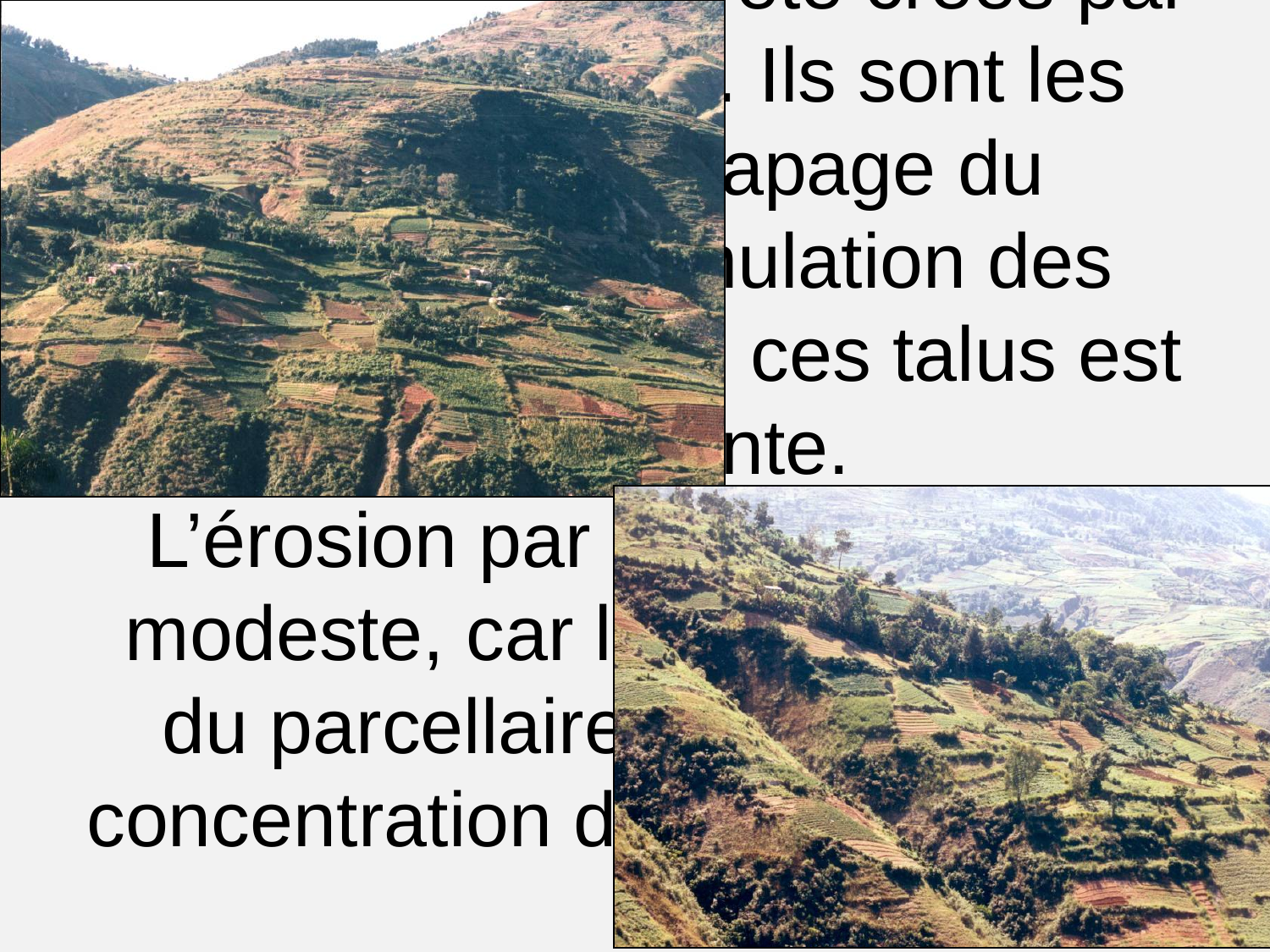

# Versants à pente moyenne qui dominent la gorge. L’aspect qui semble « bocager » à première vue ne doit pas faire illusion. Les talus d’environ un mètre de haut qui marquent les limites des « jardins » ont été créés par l’érosion aratoire. Ils sont les indices du décapage du versant. L’accumulation des terres à l’amont de ces talus est insignifiante. L’érosion par ravinement est modeste, car le morcellement du parcellaire s’oppose à la concentration du ruissellement.